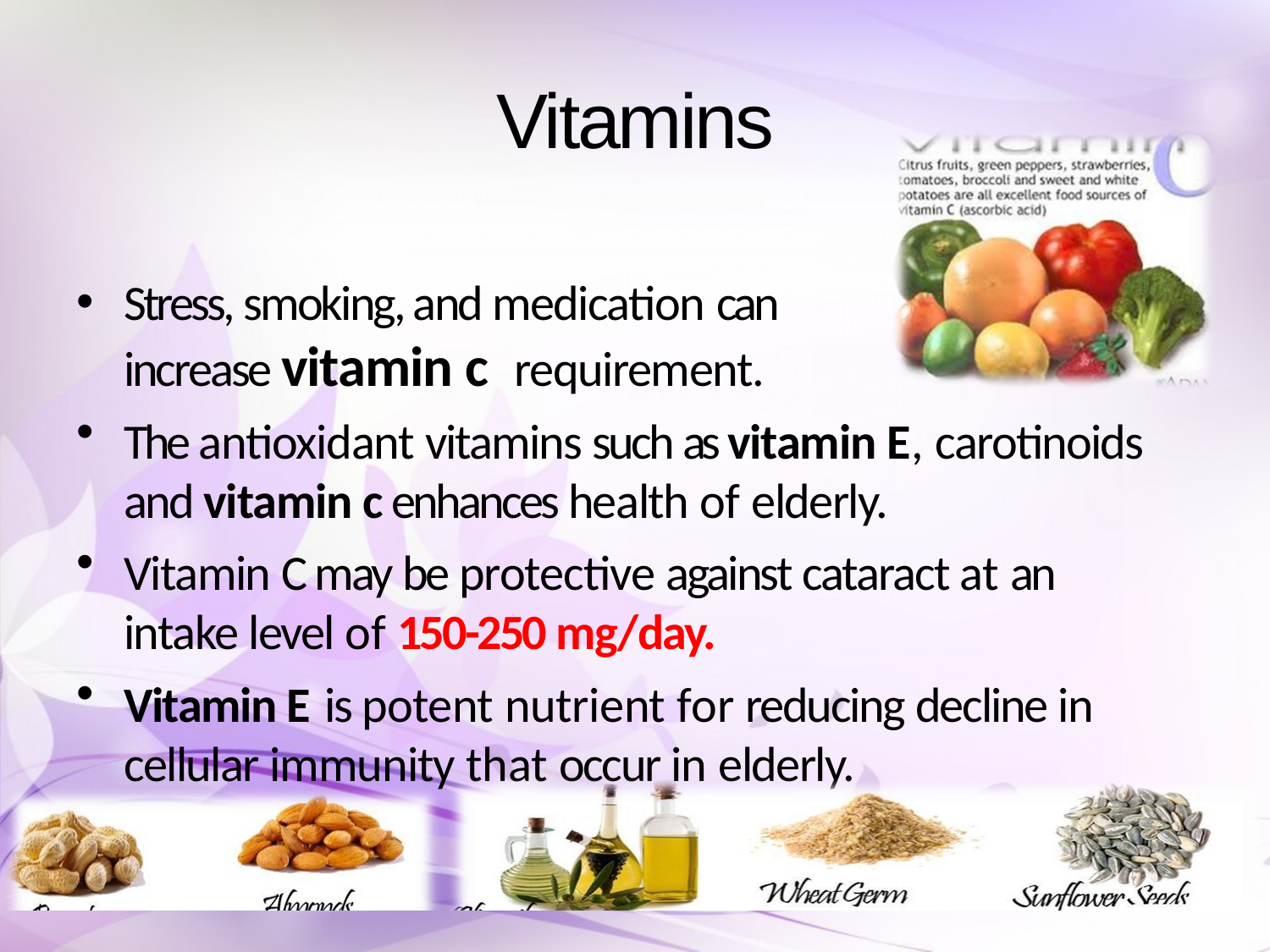

# Vitamins

Stress, smoking, and medication can  increase vitamin c  requirement.
The antioxidant vitamins such as vitamin E,  carotinoids and vitamin c enhances health of elderly.
Vitamin C    may be protective against cataract at an  intake level of 150-250 mg/day.
Vitamin E      is potent nutrient for reducing decline in  cellular immunity that occur in elderly.
•
•
•
•